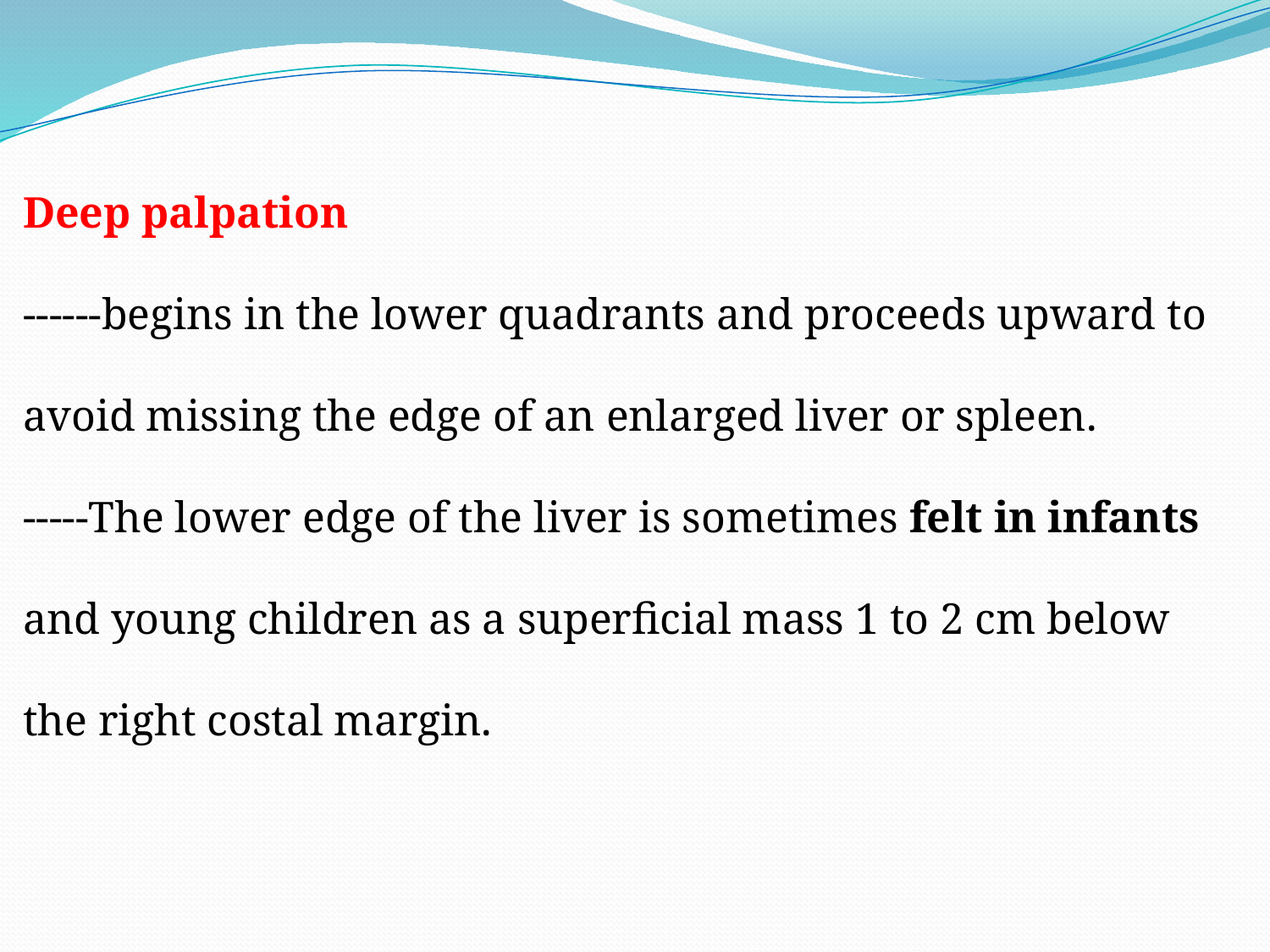

Deep palpation
------begins in the lower quadrants and proceeds upward to avoid missing the edge of an enlarged liver or spleen.
-----The lower edge of the liver is sometimes felt in infants and young children as a superficial mass 1 to 2 cm below the right costal margin.